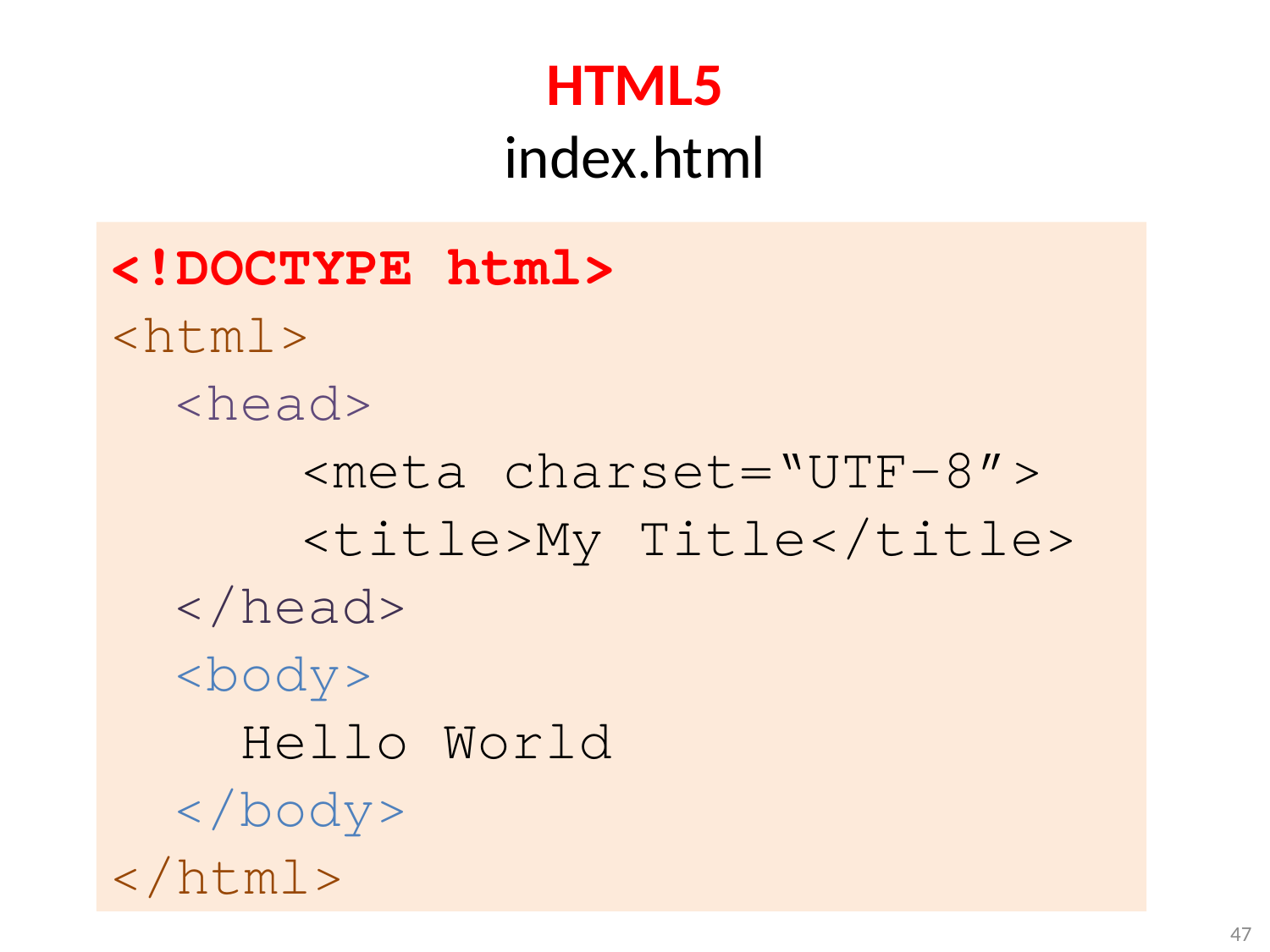

# HTML5 index.html
<!DOCTYPE html>
<html>
<head>
	<meta charset=“UTF-8”>
	<title>My Title</title>
</head>
<body>
  Hello World
</body>
</html>
47